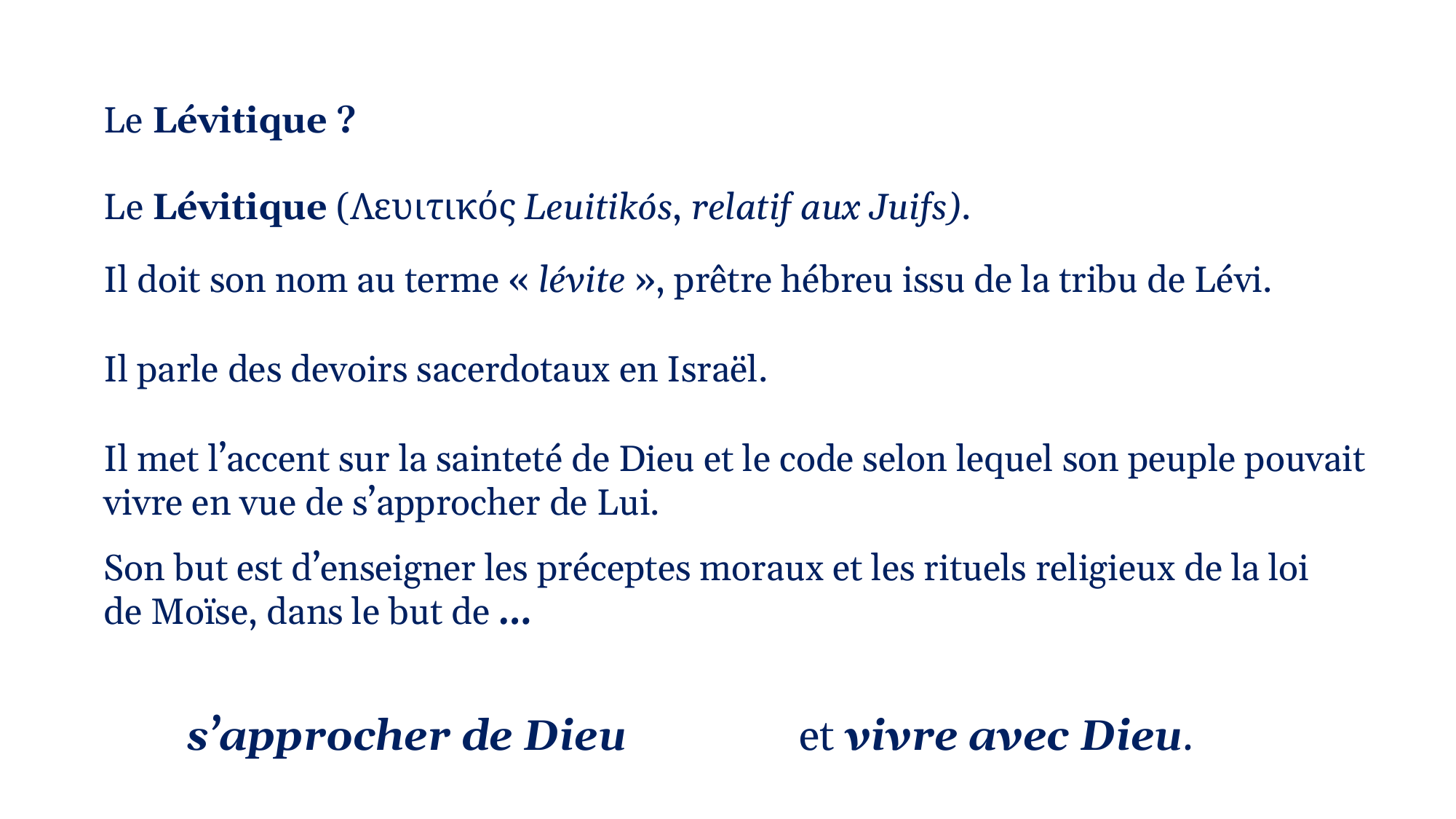

Le Lévitique ?
Le Lévitique (Λευιτικός Leuitikós, relatif aux Juifs).
Il doit son nom au terme « lévite », prêtre hébreu issu de la tribu de Lévi.
Il parle des devoirs sacerdotaux en Israël.
Il met l’accent sur la sainteté de Dieu et le code selon lequel son peuple pouvait vivre en vue de s’approcher de Lui.
Son but est d’enseigner les préceptes moraux et les rituels religieux de la loi de Moïse, dans le but de …
s’approcher de Dieu
 et vivre avec Dieu.